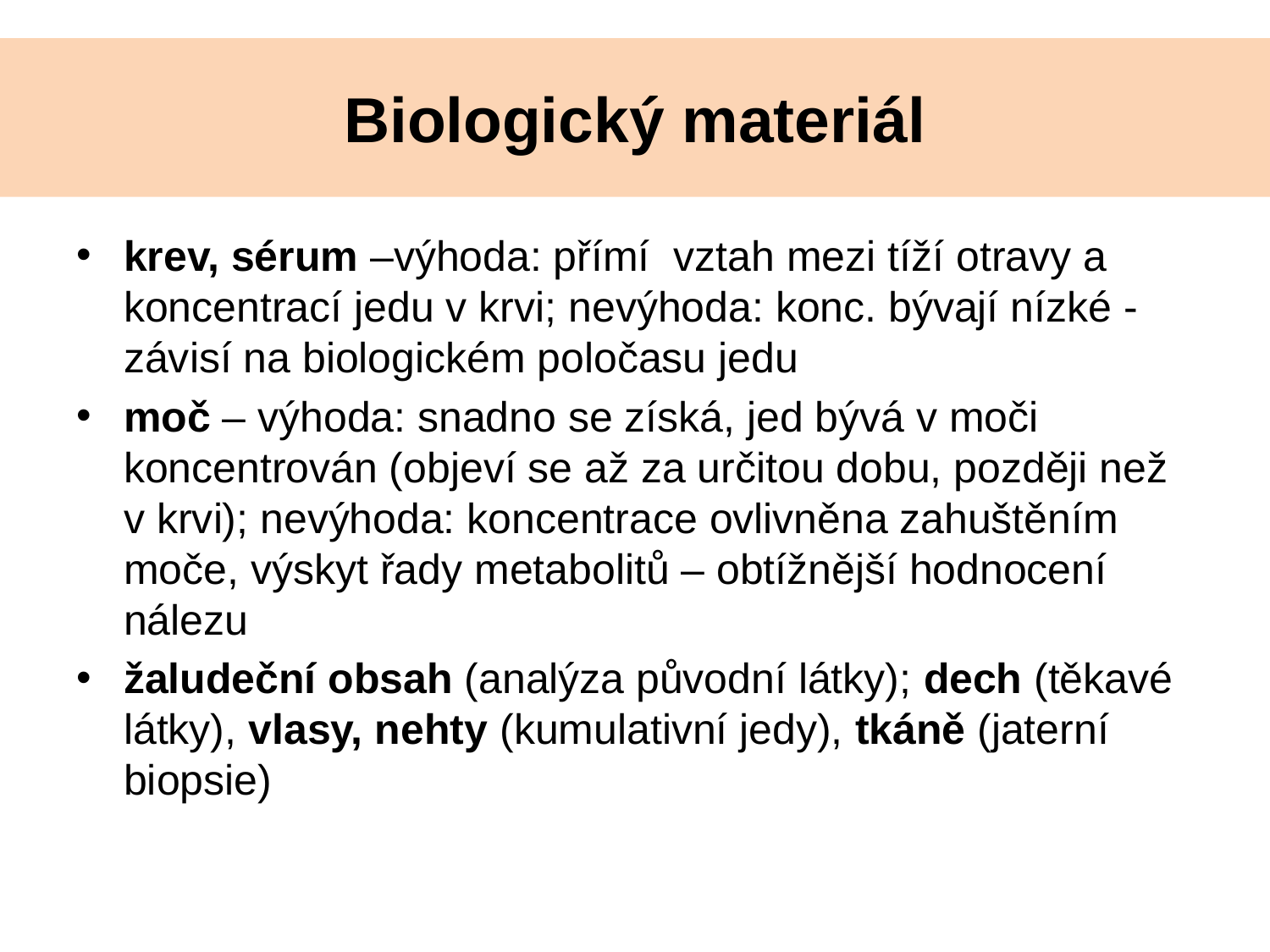

# Biologický materiál
krev, sérum –výhoda: přímí  vztah mezi tíží otravy a koncentrací jedu v krvi; nevýhoda: konc. bývají nízké - závisí na biologickém poločasu jedu
moč – výhoda: snadno se získá, jed bývá v moči koncentrován (objeví se až za určitou dobu, později než v krvi); nevýhoda: koncentrace ovlivněna zahuštěním moče, výskyt řady metabolitů – obtížnější hodnocení nálezu
žaludeční obsah (analýza původní látky); dech (těkavé látky), vlasy, nehty (kumulativní jedy), tkáně (jaterní biopsie)